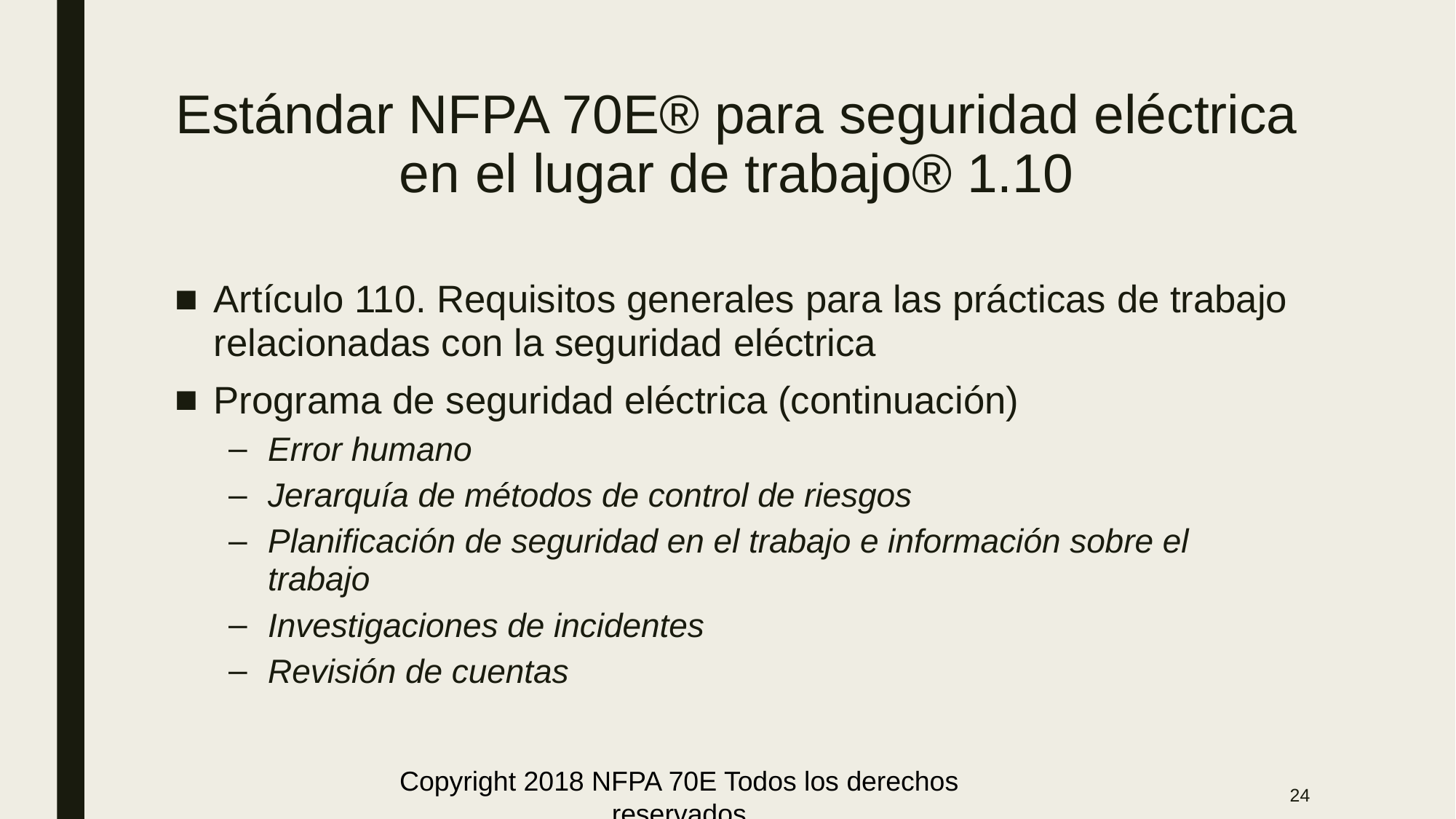

# Estándar NFPA 70E® para seguridad eléctrica en el lugar de trabajo® 1.10
Artículo 110. Requisitos generales para las prácticas de trabajo relacionadas con la seguridad eléctrica
Programa de seguridad eléctrica (continuación)
Error humano
Jerarquía de métodos de control de riesgos
Planificación de seguridad en el trabajo e información sobre el trabajo
Investigaciones de incidentes
Revisión de cuentas

Copyright 2018 NFPA 70E Todos los derechos reservados
24